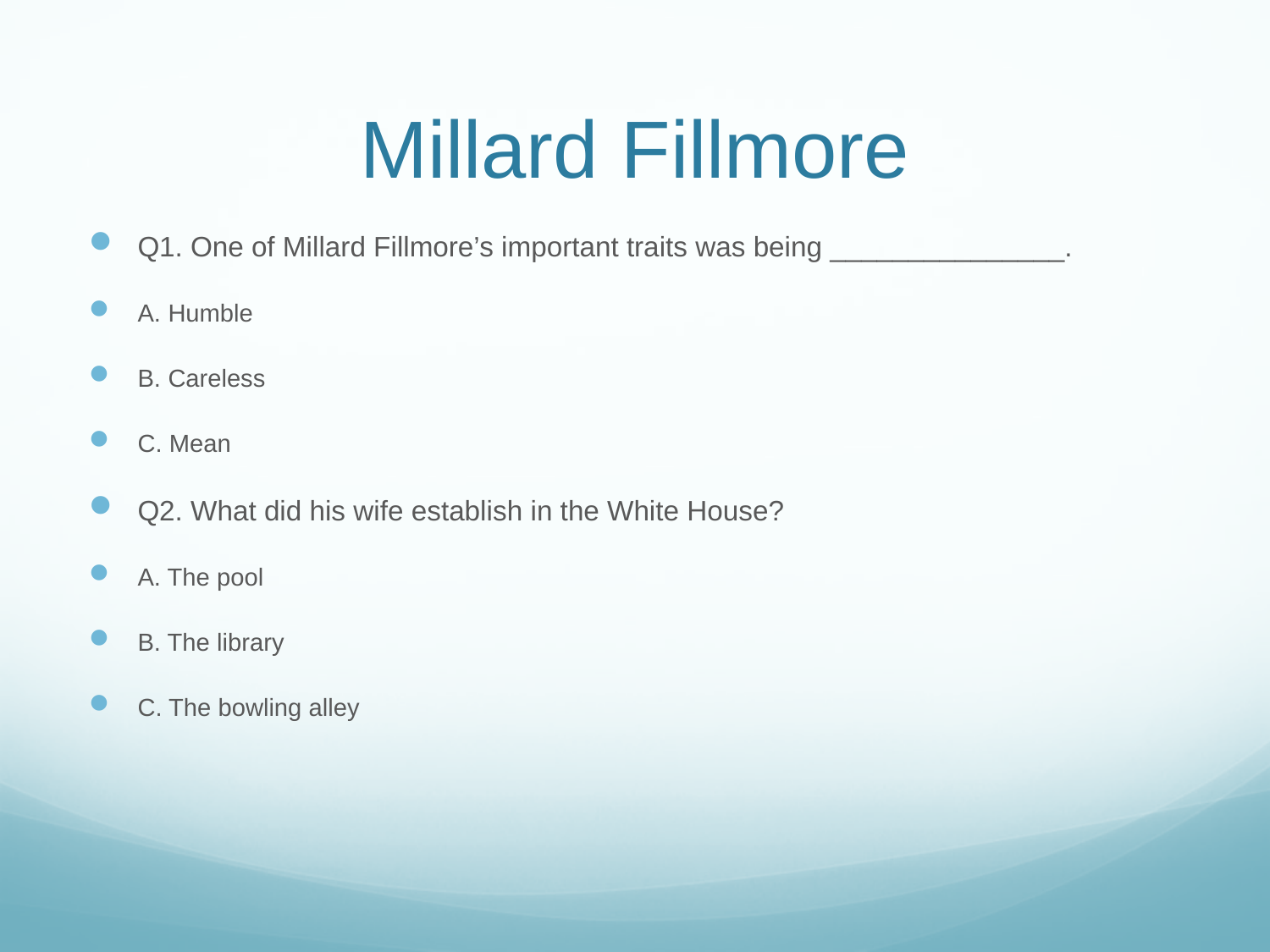

# Millard Fillmore
Q1. One of Millard Fillmore’s important traits was being _______________.
A. Humble
B. Careless
C. Mean
Q2. What did his wife establish in the White House?
A. The pool
B. The library
C. The bowling alley